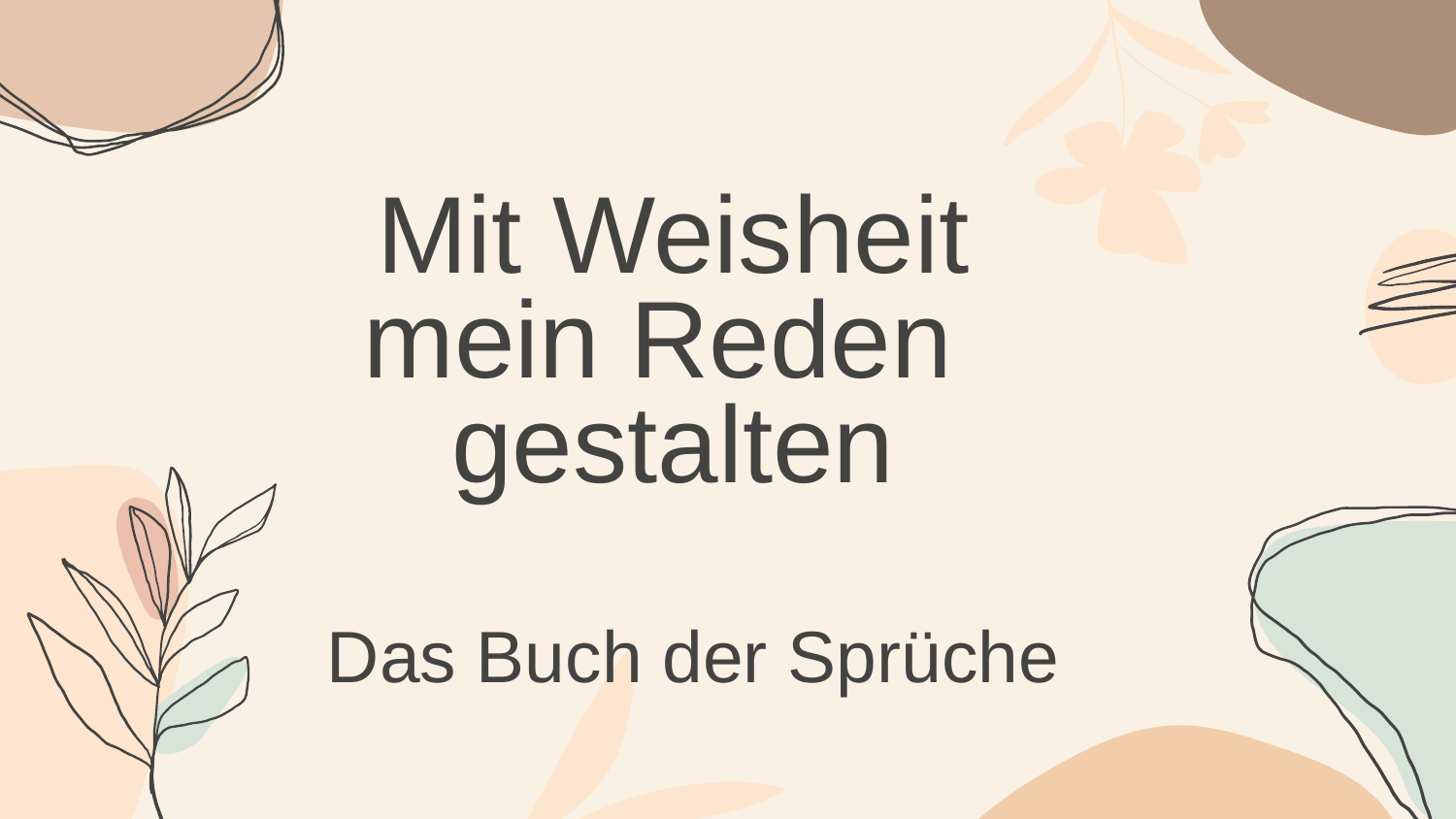

# Mit Weisheit mein Reden  gestalten

Das Buch der Sprüche